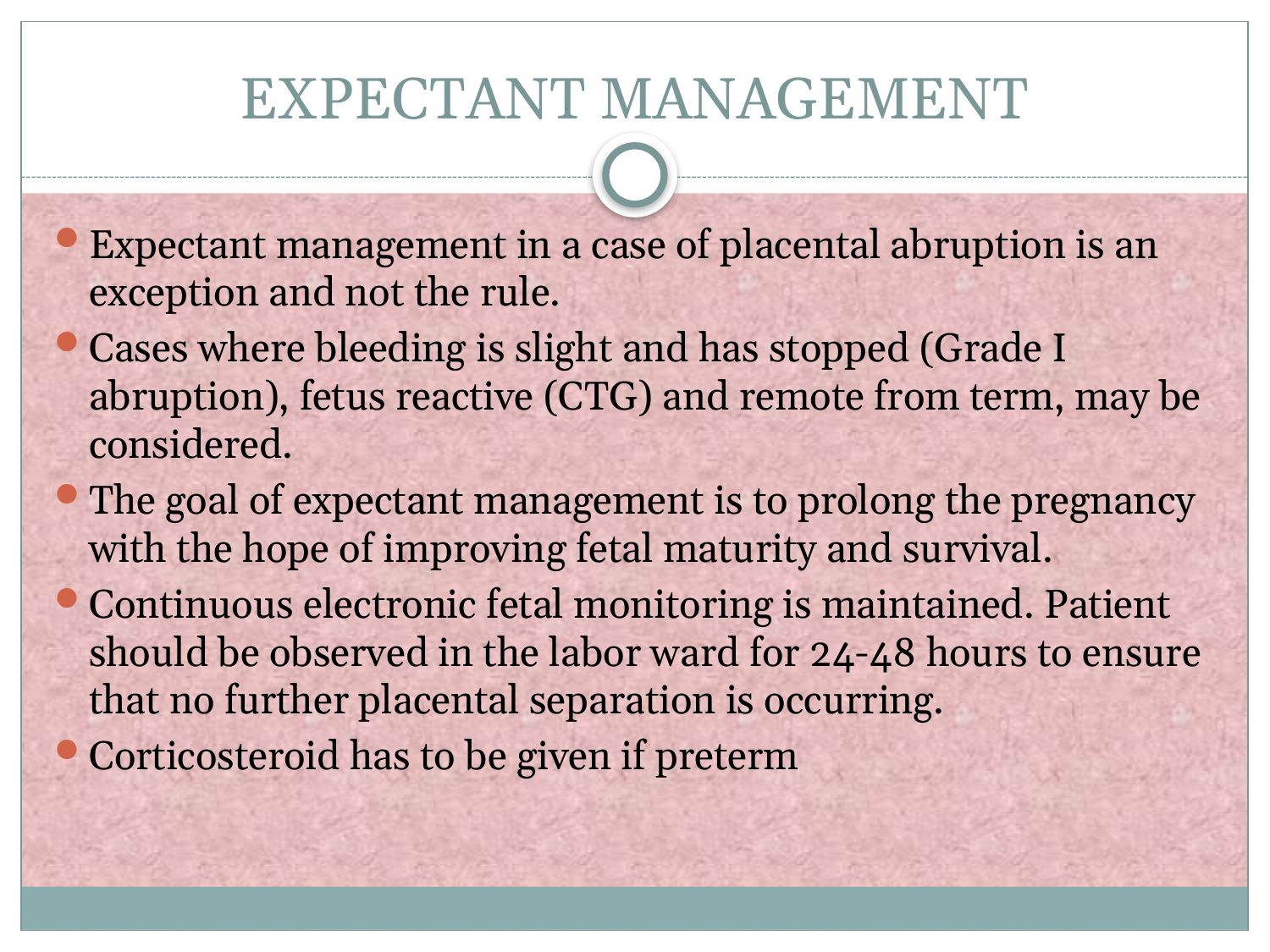

# EXPECTANT MANAGEMENT
Expectant management in a case of placental abruption is an exception and not the rule.
Cases where bleeding is slight and has stopped (Grade I abruption), fetus reactive (CTG) and remote from term, may be considered.
The goal of expectant management is to prolong the pregnancy with the hope of improving fetal maturity and survival.
Continuous electronic fetal monitoring is maintained. Patient should be observed in the labor ward for 24-48 hours to ensure that no further placental separation is occurring.
Corticosteroid has to be given if preterm